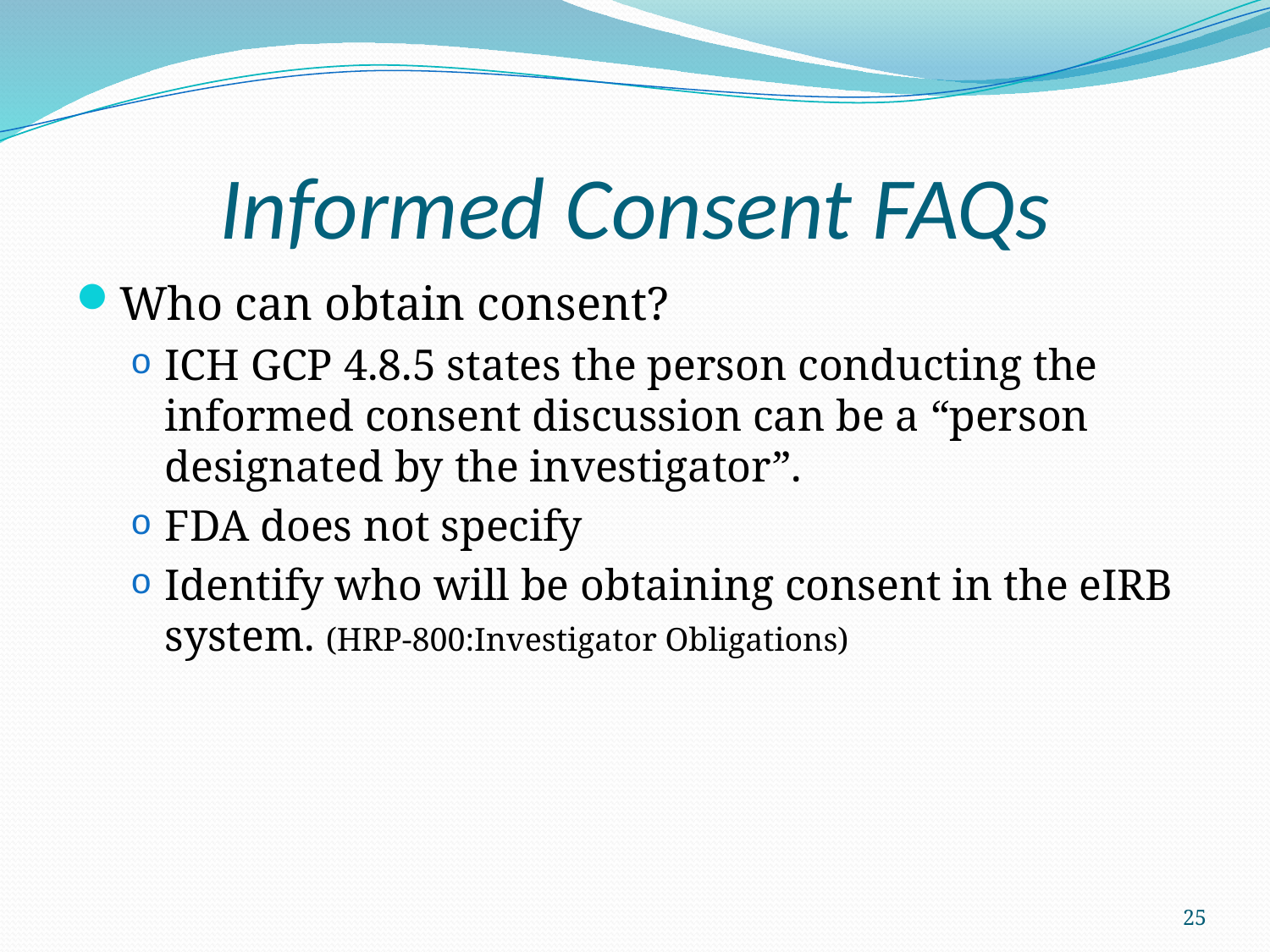

# Informed Consent FAQs
Who can obtain consent?
ICH GCP 4.8.5 states the person conducting the informed consent discussion can be a “person designated by the investigator”.
FDA does not specify
Identify who will be obtaining consent in the eIRB system. (HRP-800:Investigator Obligations)

25